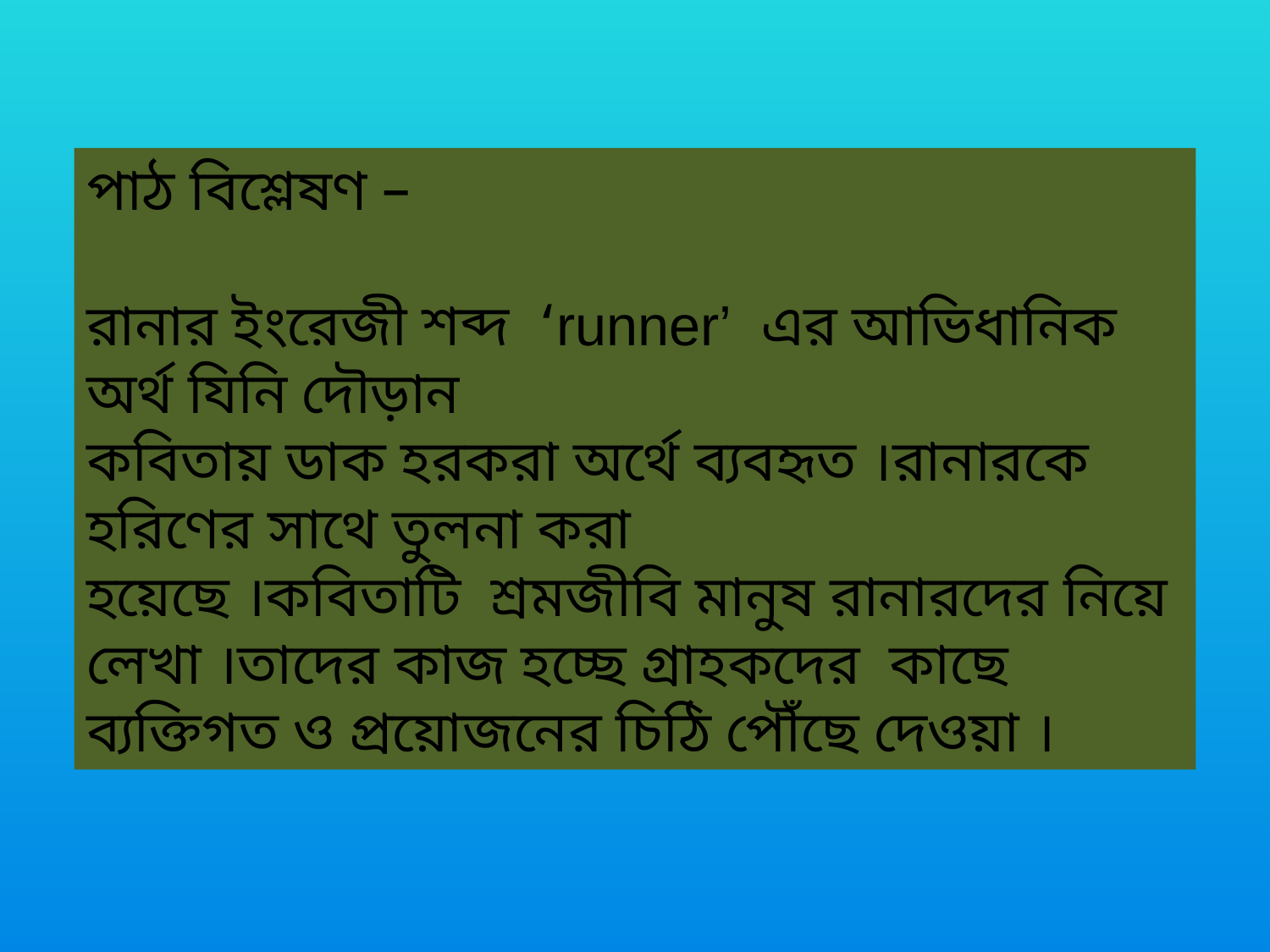

পাঠ বিশ্লেষণ –

রানার ইংরেজী শব্দ  ‘runner’  এর আভিধানিক অর্থ যিনি দৌড়ান
কবিতায় ডাক হরকরা অর্থে ব্যবহৃত ।রানারকে হরিণের সাথে তুলনা করা
হয়েছে ।কবিতাটি  শ্রমজীবি মানুষ রানারদের নিয়ে লেখা ।তাদের কাজ হচ্ছে গ্রাহকদের  কাছে ব্যক্তিগত ও প্রয়োজনের চিঠি পৌঁছে দেওয়া ।